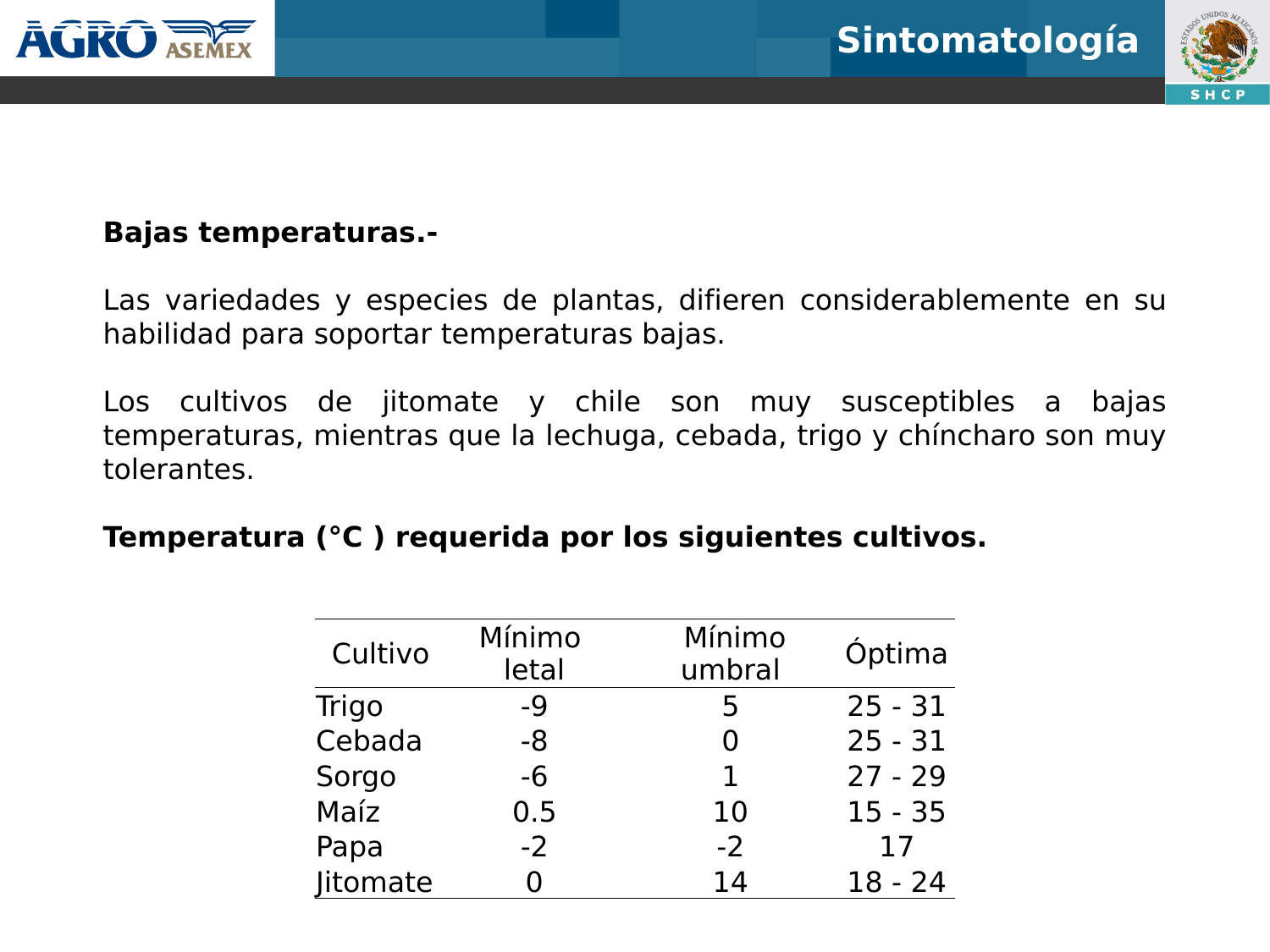

Sintomatología
Bajas temperaturas.-

Las variedades y especies de plantas, difieren considerablemente en su habilidad para soportar temperaturas bajas.

Los cultivos de jitomate y chile son muy susceptibles a bajas temperaturas, mientras que la lechuga, cebada, trigo y chíncharo son muy tolerantes.

Temperatura (°C ) requerida por los siguientes cultivos.

| Cultivo | Mínimo letal | Mínimo umbral | Óptima |
| --- | --- | --- | --- |
| Trigo | -9 | 5 | 25 - 31 |
| Cebada | -8 | 0 | 25 - 31 |
| Sorgo | -6 | 1 | 27 - 29 |
| Maíz | 0.5 | 10 | 15 - 35 |
| Papa | -2 | -2 | 17 |
| Jitomate | 0 | 14 | 18 - 24 |